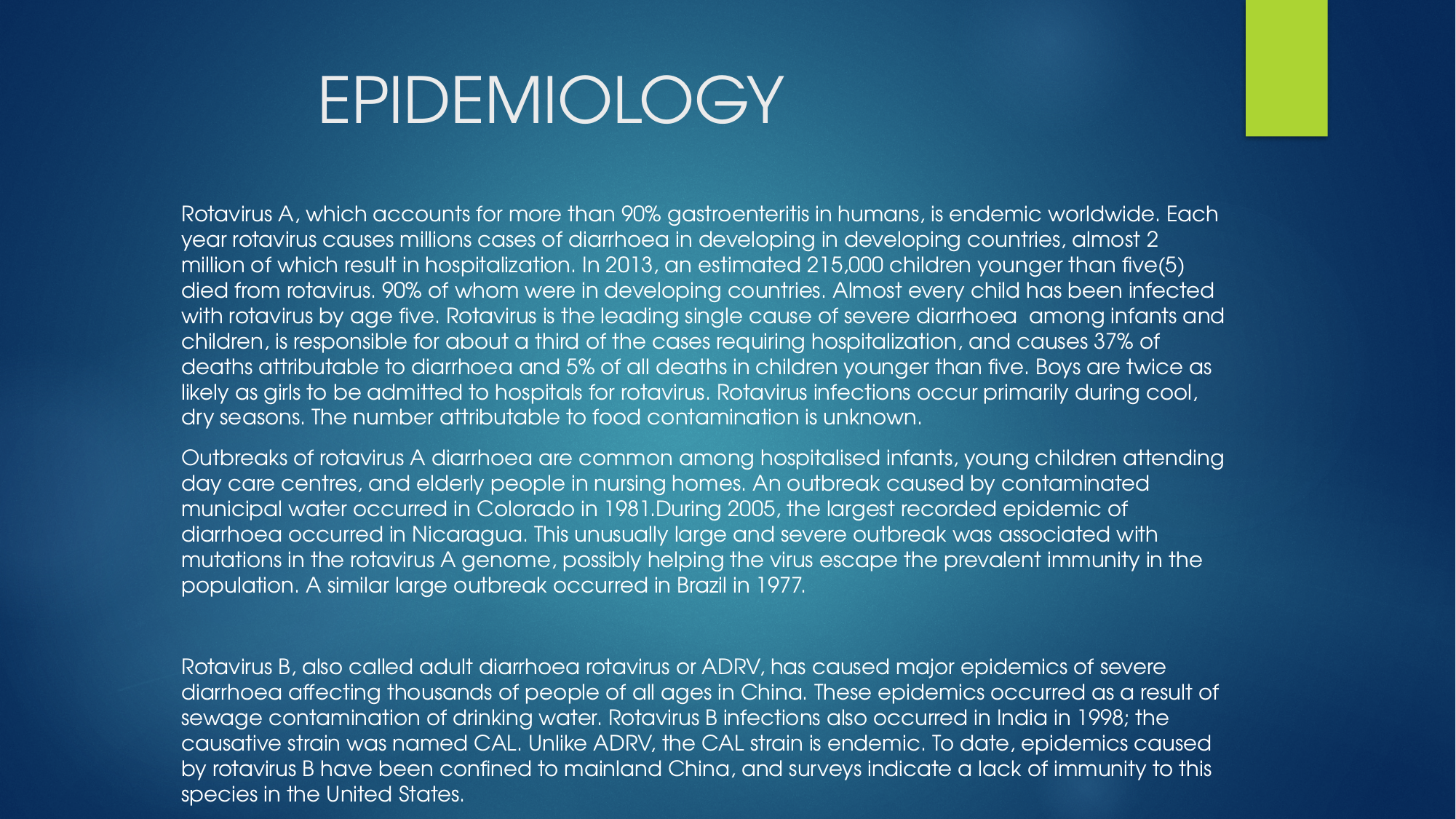

# EPIDEMIOLOGY
Rotavirus A, which accounts for more than 90% gastroenteritis in humans, is endemic worldwide. Each year rotavirus causes millions cases of diarrhoea in developing in developing countries, almost 2 million of which result in hospitalization. In 2013, an estimated 215,000 children younger than five(5) died from rotavirus. 90% of whom were in developing countries. Almost every child has been infected with rotavirus by age five. Rotavirus is the leading single cause of severe diarrhoea  among infants and children, is responsible for about a third of the cases requiring hospitalization, and causes 37% of deaths attributable to diarrhoea and 5% of all deaths in children younger than five. Boys are twice as likely as girls to be admitted to hospitals for rotavirus. Rotavirus infections occur primarily during cool, dry seasons. The number attributable to food contamination is unknown.
Outbreaks of rotavirus A diarrhoea are common among hospitalised infants, young children attending day care centres, and elderly people in nursing homes. An outbreak caused by contaminated municipal water occurred in Colorado in 1981.During 2005, the largest recorded epidemic of diarrhoea occurred in Nicaragua. This unusually large and severe outbreak was associated with mutations in the rotavirus A genome, possibly helping the virus escape the prevalent immunity in the population. A similar large outbreak occurred in Brazil in 1977.

Rotavirus B, also called adult diarrhoea rotavirus or ADRV, has caused major epidemics of severe diarrhoea affecting thousands of people of all ages in China. These epidemics occurred as a result of sewage contamination of drinking water. Rotavirus B infections also occurred in India in 1998; the causative strain was named CAL. Unlike ADRV, the CAL strain is endemic. To date, epidemics caused by rotavirus B have been confined to mainland China, and surveys indicate a lack of immunity to this species in the United States.